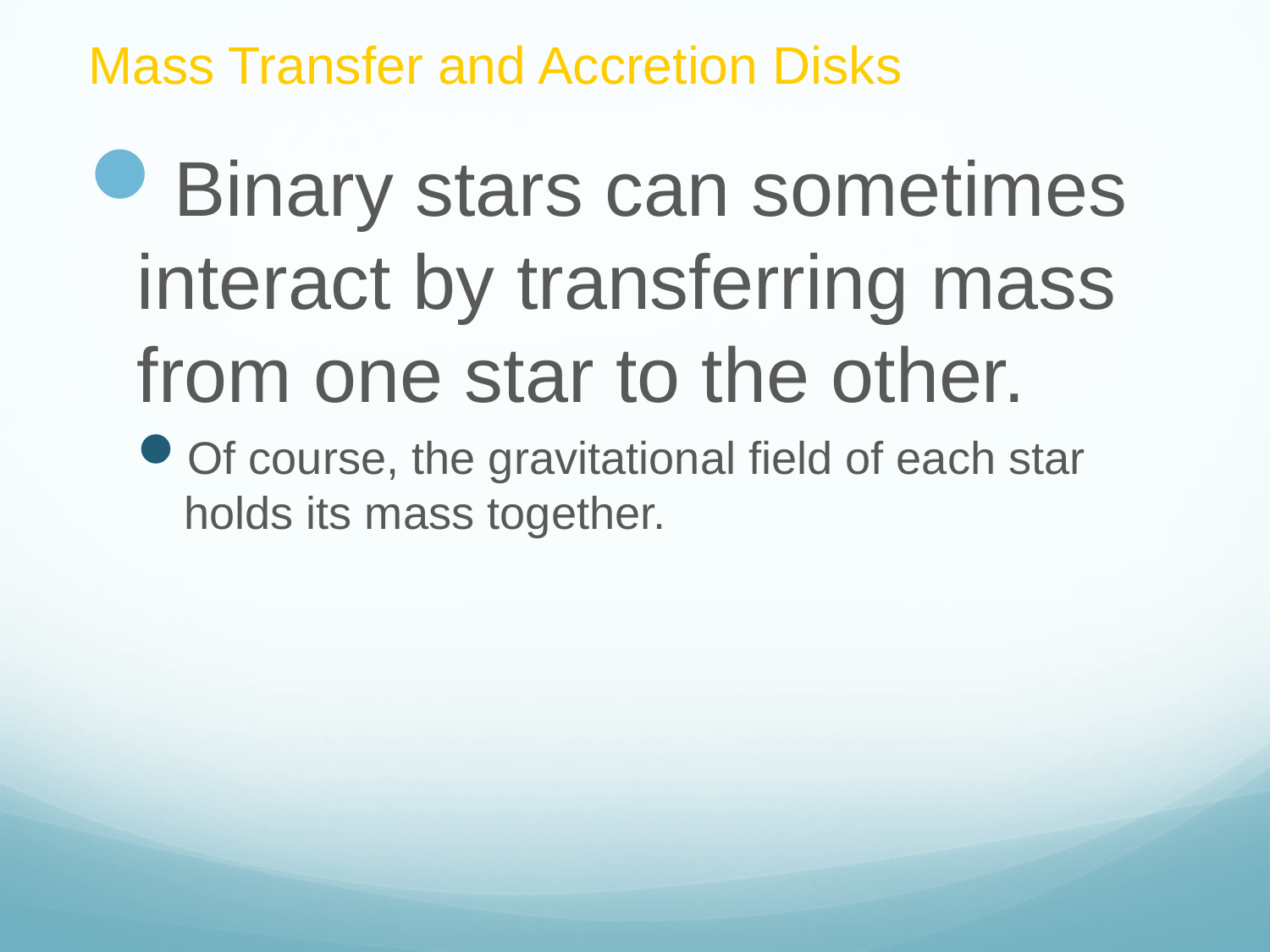

# Mass Transfer and Accretion Disks
Binary stars can sometimes interact by transferring mass from one star to the other.
Of course, the gravitational field of each star holds its mass together.